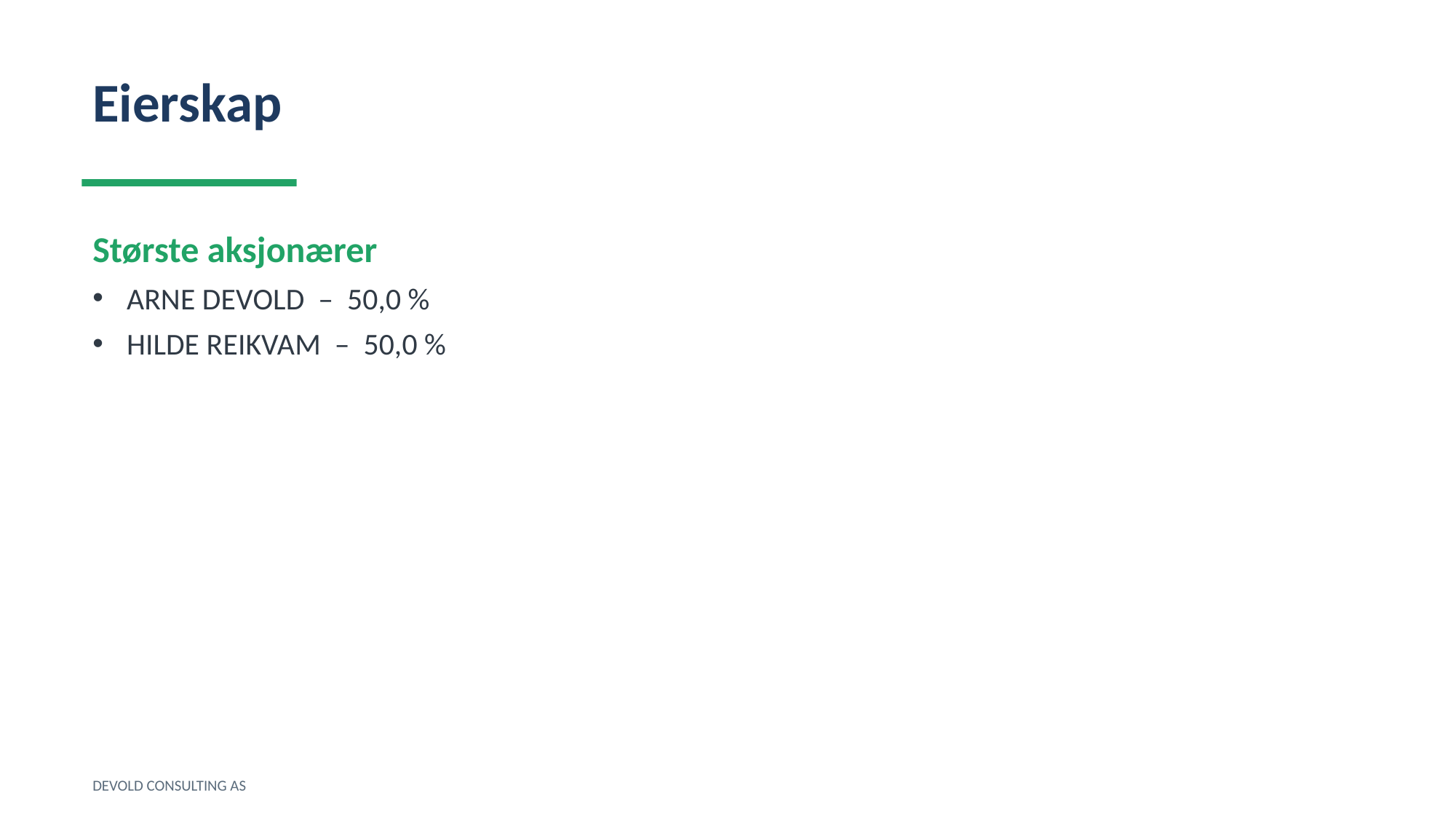

Eierskap

Største aksjonærer
ARNE DEVOLD  –  50,0 %
HILDE REIKVAM  –  50,0 %
DEVOLD CONSULTING AS